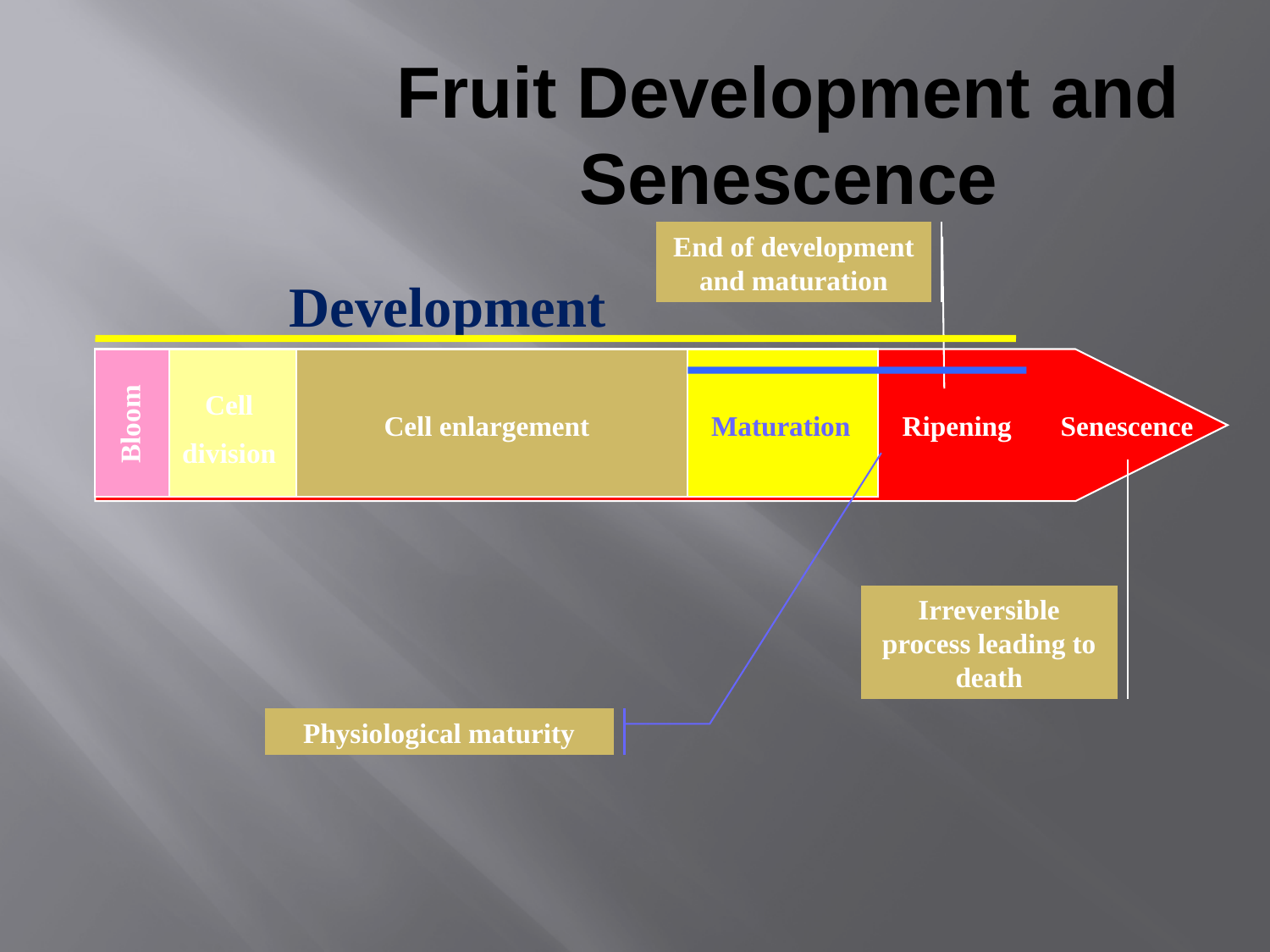

Fruit Development and Senescence
End of development and maturation
Development

Cell
division
Bloom
Cell enlargement
Maturation
Ripening       Senescence
Irreversible process leading to death
Physiological maturity